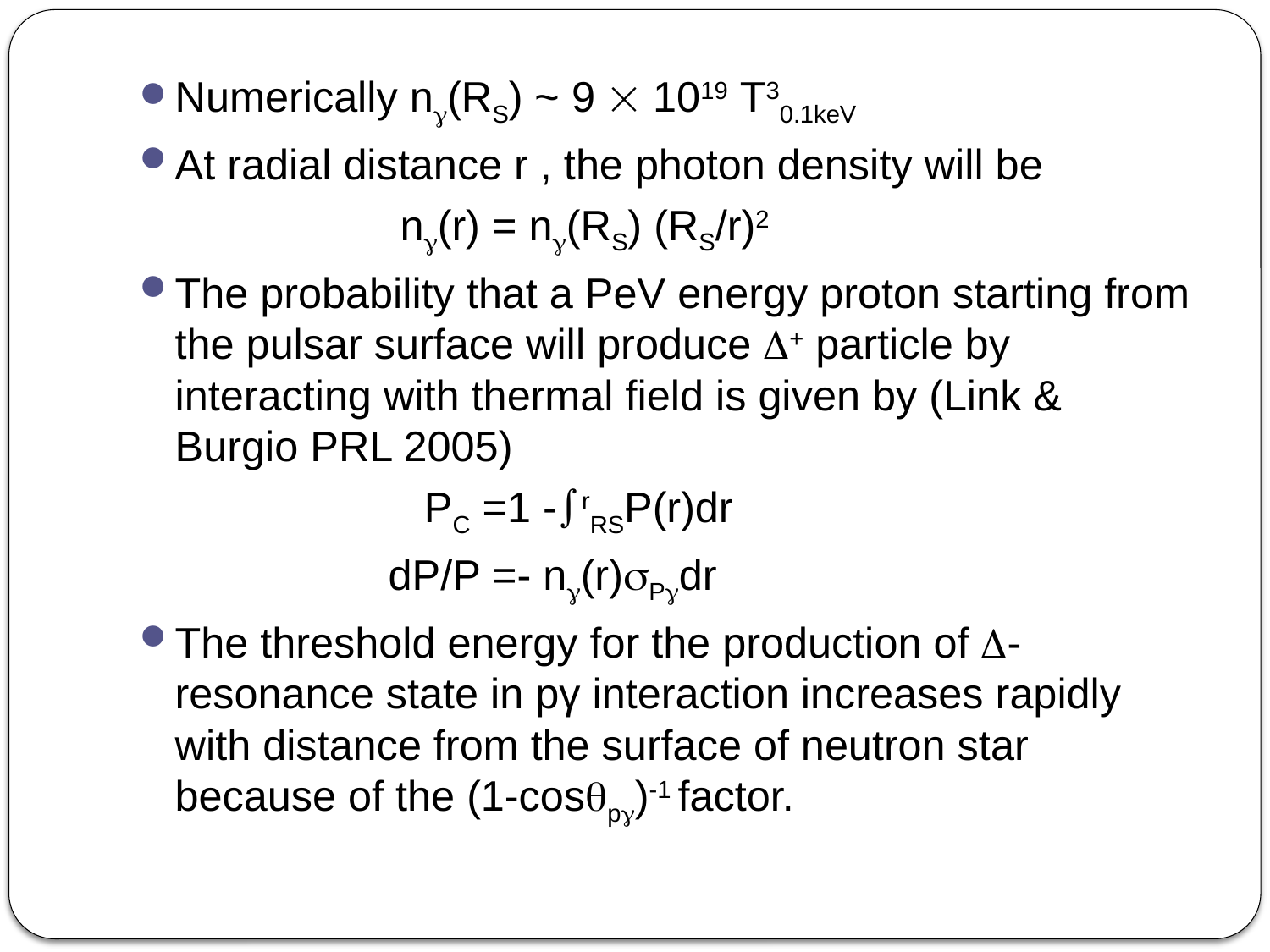

#
Numerically nγ(RS) ~ 9 × 1019 T30.1keV
At radial distance r , the photon density will be
                      nγ(r) = nγ(RS) (RS/r)2
The probability that a PeV energy proton starting from the pulsar surface will produce Δ+ particle by interacting with thermal ﬁeld is given by (Link & Burgio PRL 2005)
                        PC =1 -∫rRSP(r)dr
                     dP/P =- nγ(r)σPγdr
The threshold energy for the production of Δ-resonance state in pγ interaction increases rapidly with distance from the surface of neutron star because of the (1-cosθpγ)-1 factor.